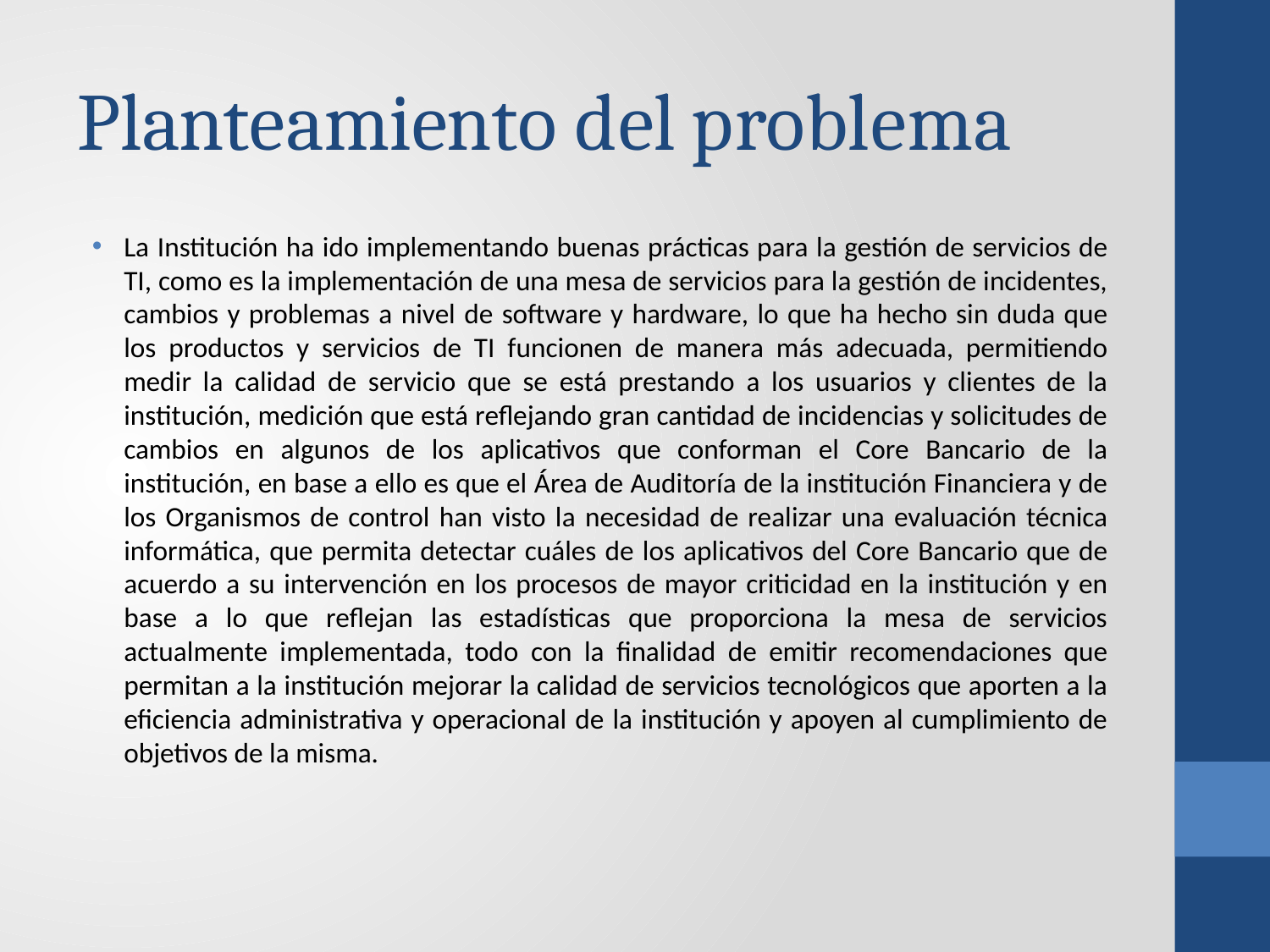

# Planteamiento del problema
La Institución ha ido implementando buenas prácticas para la gestión de servicios de TI, como es la implementación de una mesa de servicios para la gestión de incidentes, cambios y problemas a nivel de software y hardware, lo que ha hecho sin duda que los productos y servicios de TI funcionen de manera más adecuada, permitiendo medir la calidad de servicio que se está prestando a los usuarios y clientes de la institución, medición que está reflejando gran cantidad de incidencias y solicitudes de cambios en algunos de los aplicativos que conforman el Core Bancario de la institución, en base a ello es que el Área de Auditoría de la institución Financiera y de los Organismos de control han visto la necesidad de realizar una evaluación técnica informática, que permita detectar cuáles de los aplicativos del Core Bancario que de acuerdo a su intervención en los procesos de mayor criticidad en la institución y en base a lo que reflejan las estadísticas que proporciona la mesa de servicios actualmente implementada, todo con la finalidad de emitir recomendaciones que permitan a la institución mejorar la calidad de servicios tecnológicos que aporten a la eficiencia administrativa y operacional de la institución y apoyen al cumplimiento de objetivos de la misma.